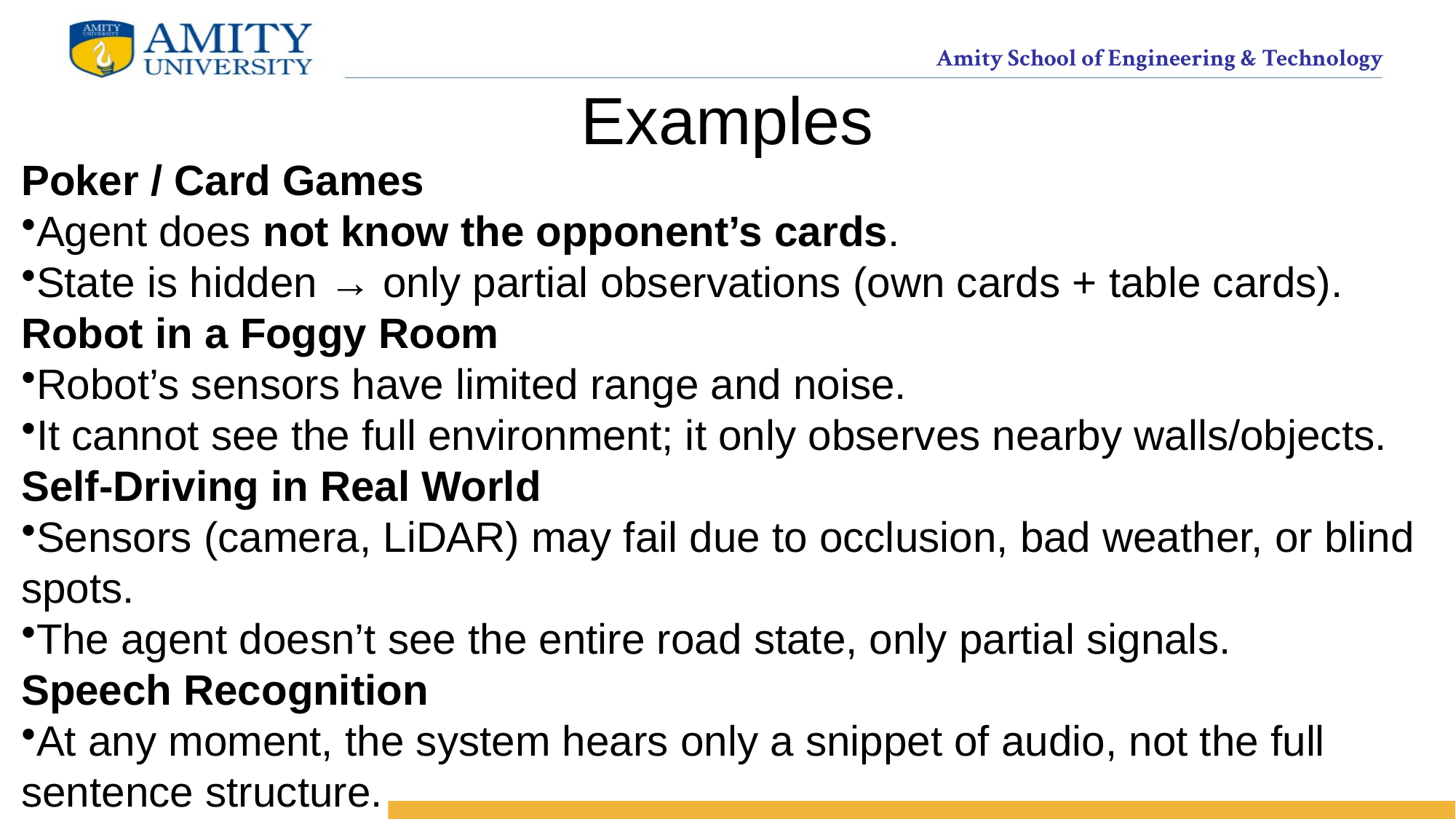

# Examples
Poker / Card Games
Agent does not know the opponent’s cards.
State is hidden → only partial observations (own cards + table cards).
Robot in a Foggy Room
Robot’s sensors have limited range and noise.
It cannot see the full environment; it only observes nearby walls/objects.
Self-Driving in Real World
Sensors (camera, LiDAR) may fail due to occlusion, bad weather, or blind spots.
The agent doesn’t see the entire road state, only partial signals.
Speech Recognition
At any moment, the system hears only a snippet of audio, not the full sentence structure.